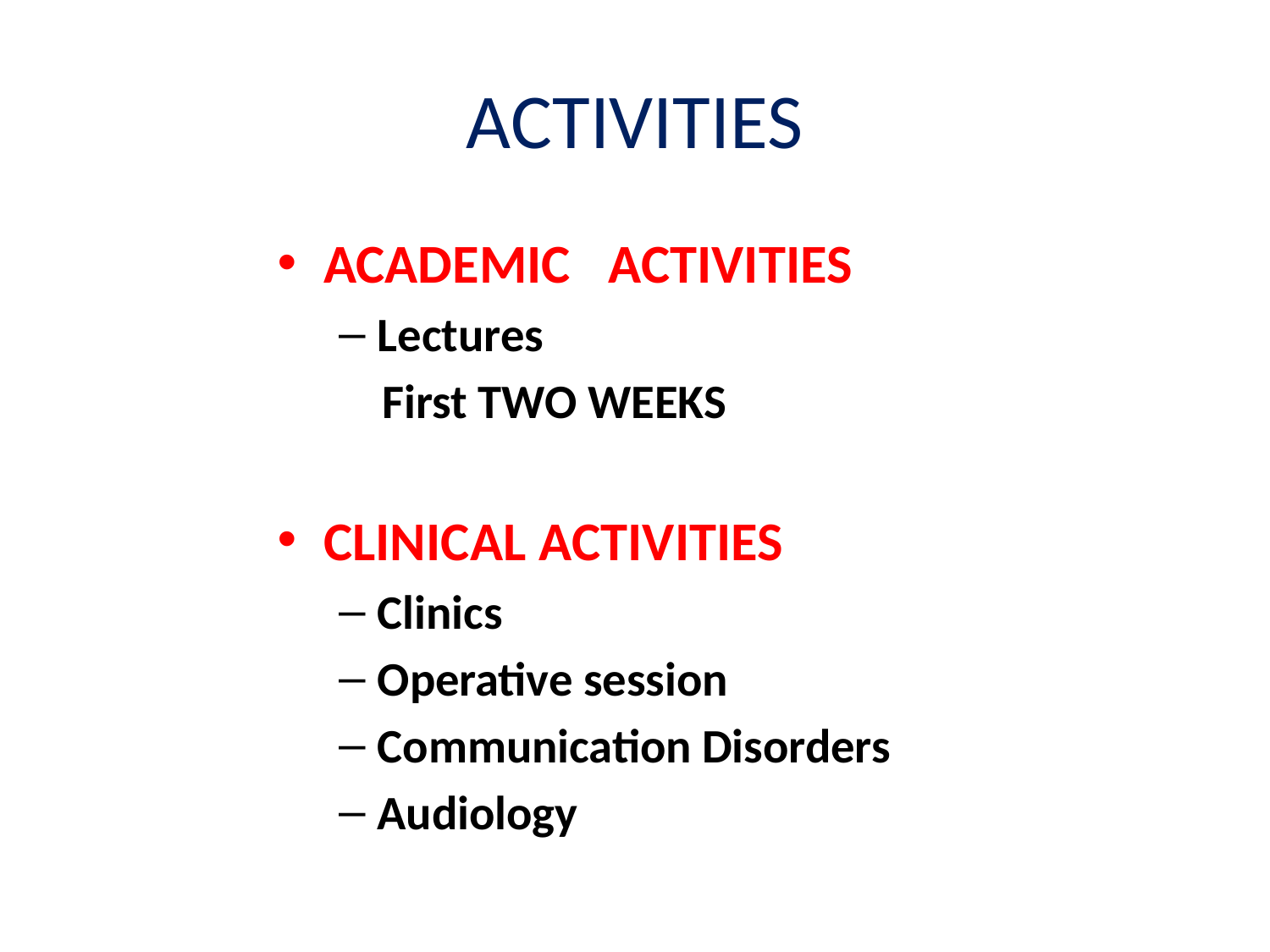

# ACTIVITIES
ACADEMIC   ACTIVITIES
Lectures
    First TWO WEEKS

CLINICAL ACTIVITIES
Clinics
Operative session
Communication Disorders
Audiology